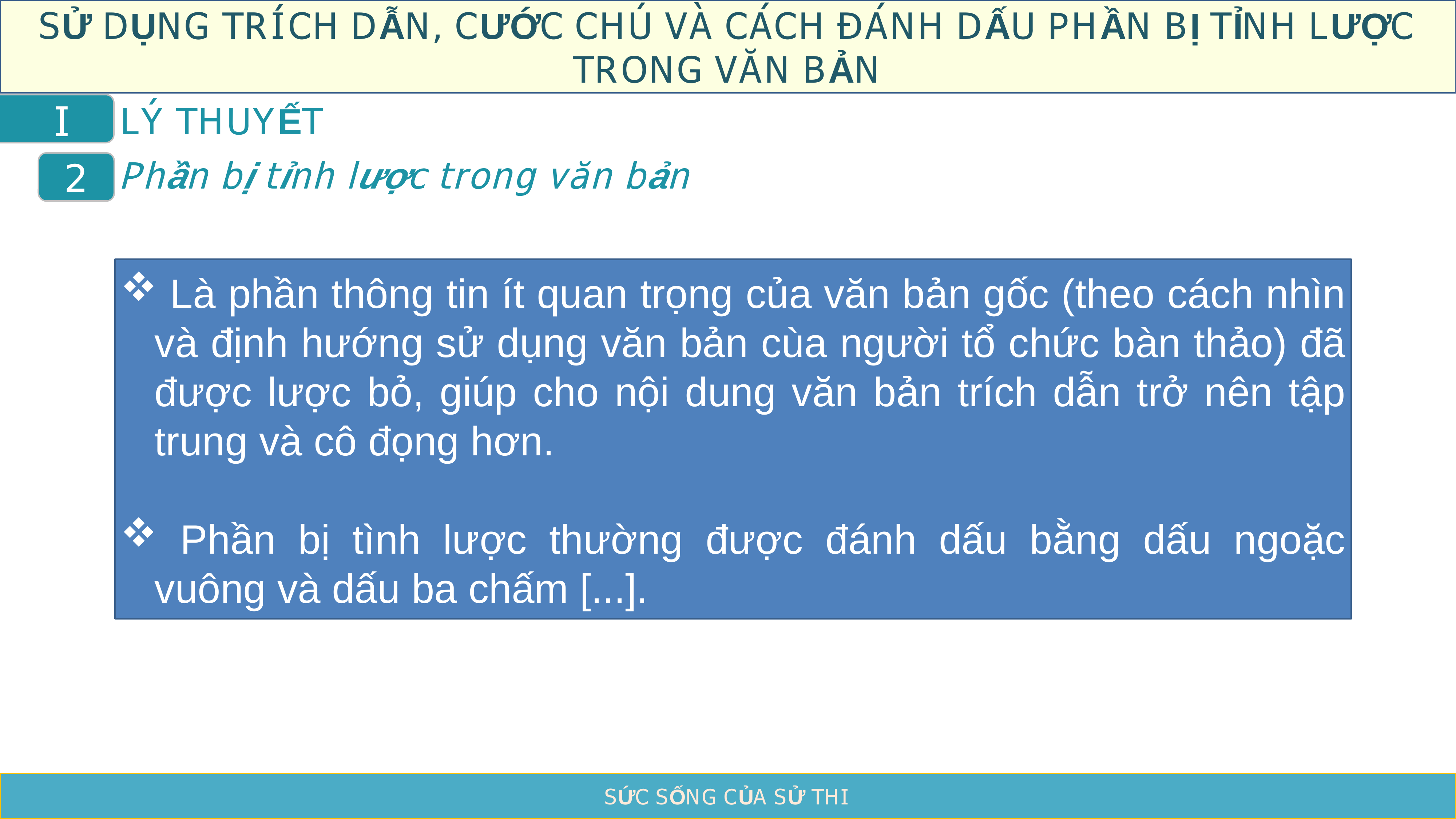

SỬ DỤNG TRÍCH DẪN, CƯỚC CHÚ VÀ CÁCH ĐÁNH DẤU PHẦN BỊ TỈNH LƯỢC TRONG VĂN BẢN
I

LÝ THUYẾT
Phần bị tỉnh lược trong văn bản
2

 Là phần thông tin ít quan trọng của văn bản gốc (theo cách nhìn và định hướng sử dụng văn bản cùa người tổ chức bàn thảo) đã được lược bỏ, giúp cho nội dung văn bản trích dẫn trở nên tập trung và cô đọng hơn.

 Phần bị tình lược thường được đánh dấu bằng dấu ngoặc vuông và dấu ba chấm [...].
SỨC SỐNG CỦA SỬ THI